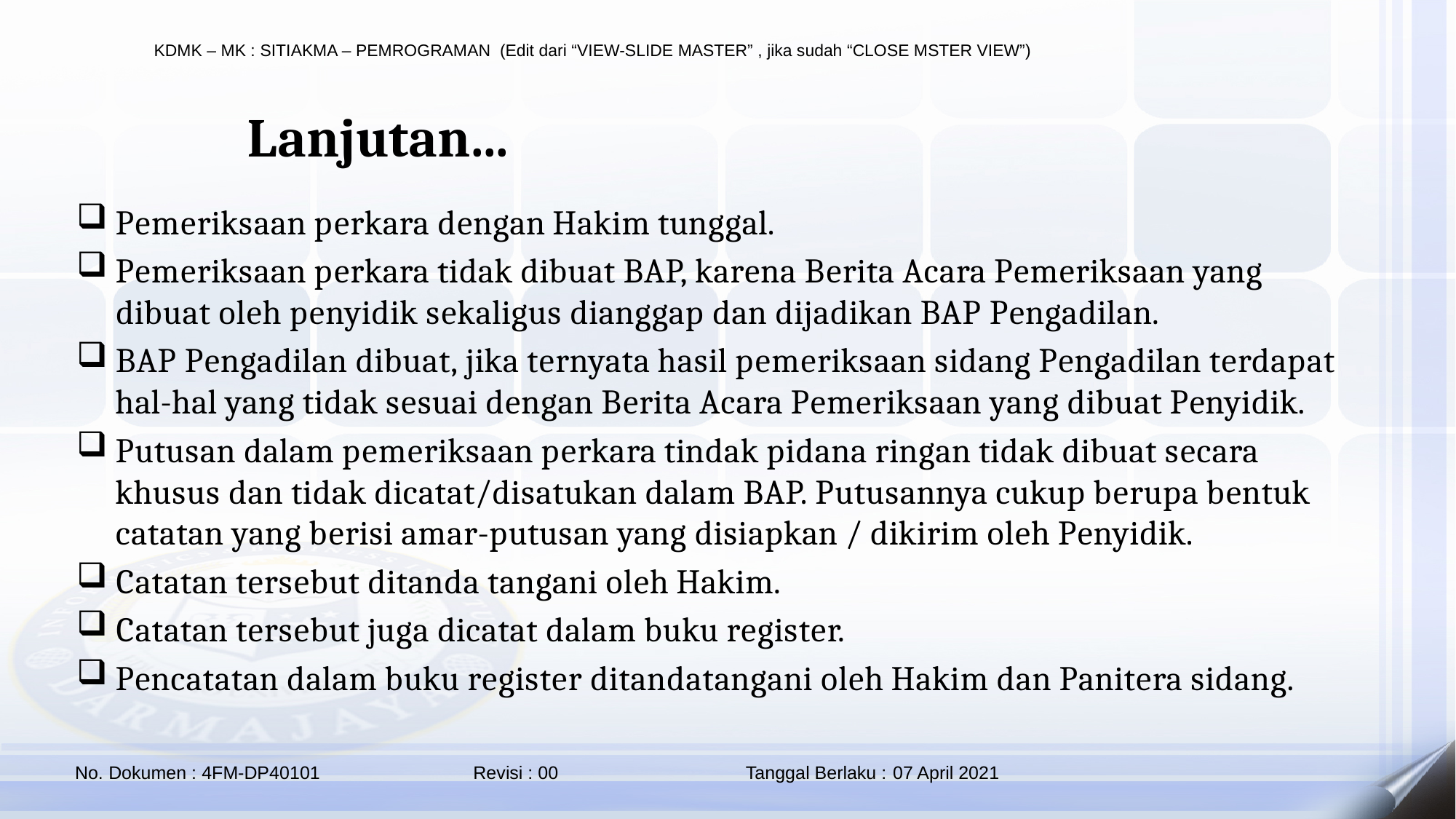

Lanjutan...
Pemeriksaan perkara dengan Hakim tunggal.
Pemeriksaan perkara tidak dibuat BAP, karena Berita Acara Pemeriksaan yang dibuat oleh penyidik sekaligus dianggap dan dijadikan BAP Pengadilan.
BAP Pengadilan dibuat, jika ternyata hasil pemeriksaan sidang Pengadilan terdapat hal-hal yang tidak sesuai dengan Berita Acara Pemeriksaan yang dibuat Penyidik.
Putusan dalam pemeriksaan perkara tindak pidana ringan tidak dibuat secara khusus dan tidak dicatat/disatukan dalam BAP. Putusannya cukup berupa bentuk catatan yang berisi amar-putusan yang disiapkan / dikirim oleh Penyidik.
Catatan tersebut ditanda tangani oleh Hakim.
Catatan tersebut juga dicatat dalam buku register.
Pencatatan dalam buku register ditandatangani oleh Hakim dan Panitera sidang.